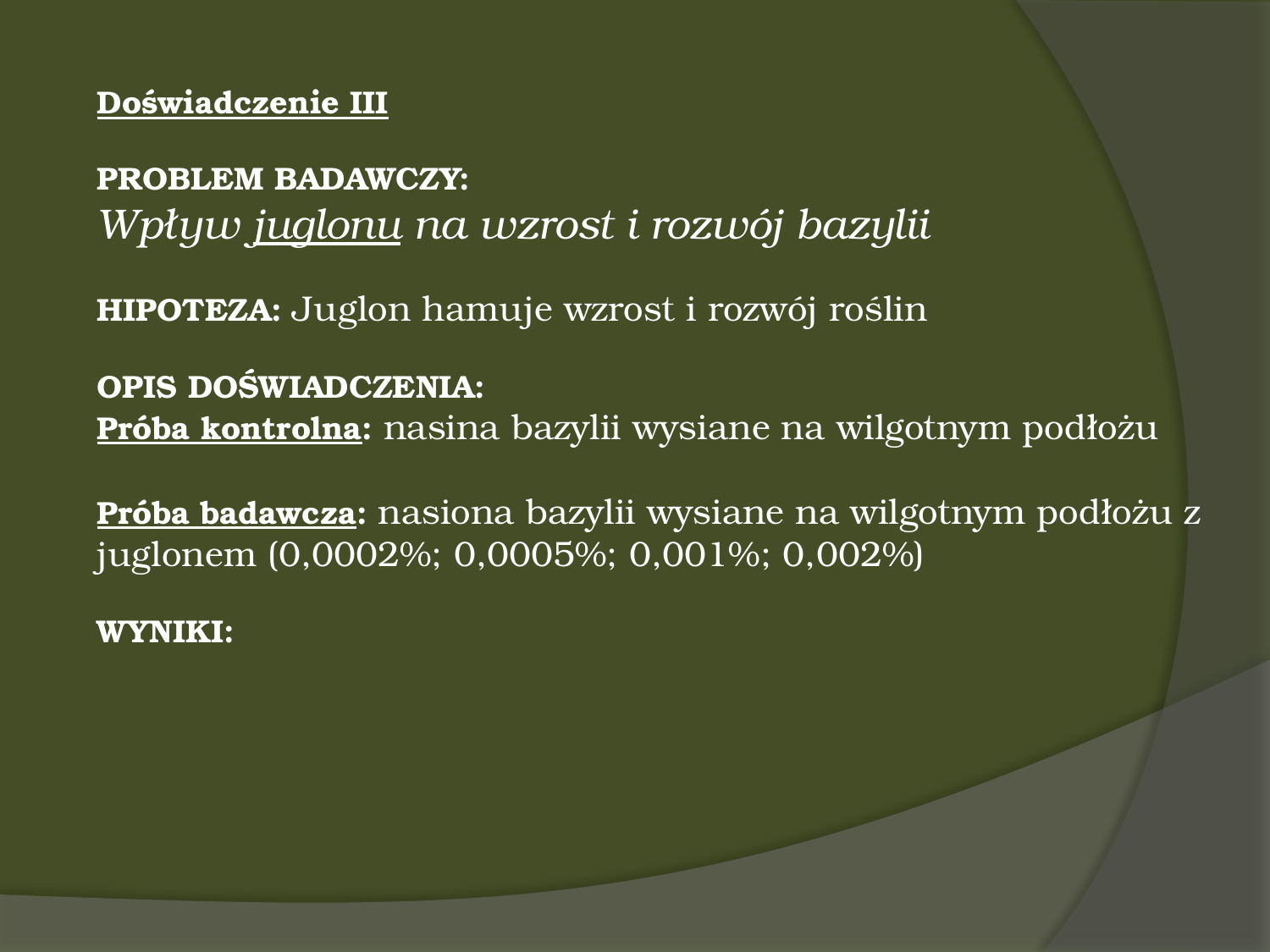

Doświadczenie III

PROBLEM BADAWCZY:
Wpływ juglonu na wzrost i rozwój bazylii

HIPOTEZA: Juglon hamuje wzrost i rozwój roślin

OPIS DOŚWIADCZENIA:
Próba kontrolna: nasina bazylii wysiane na wilgotnym podłożu

Próba badawcza: nasiona bazylii wysiane na wilgotnym podłożu z juglonem (0,0002%; 0,0005%; 0,001%; 0,002%)

WYNIKI: